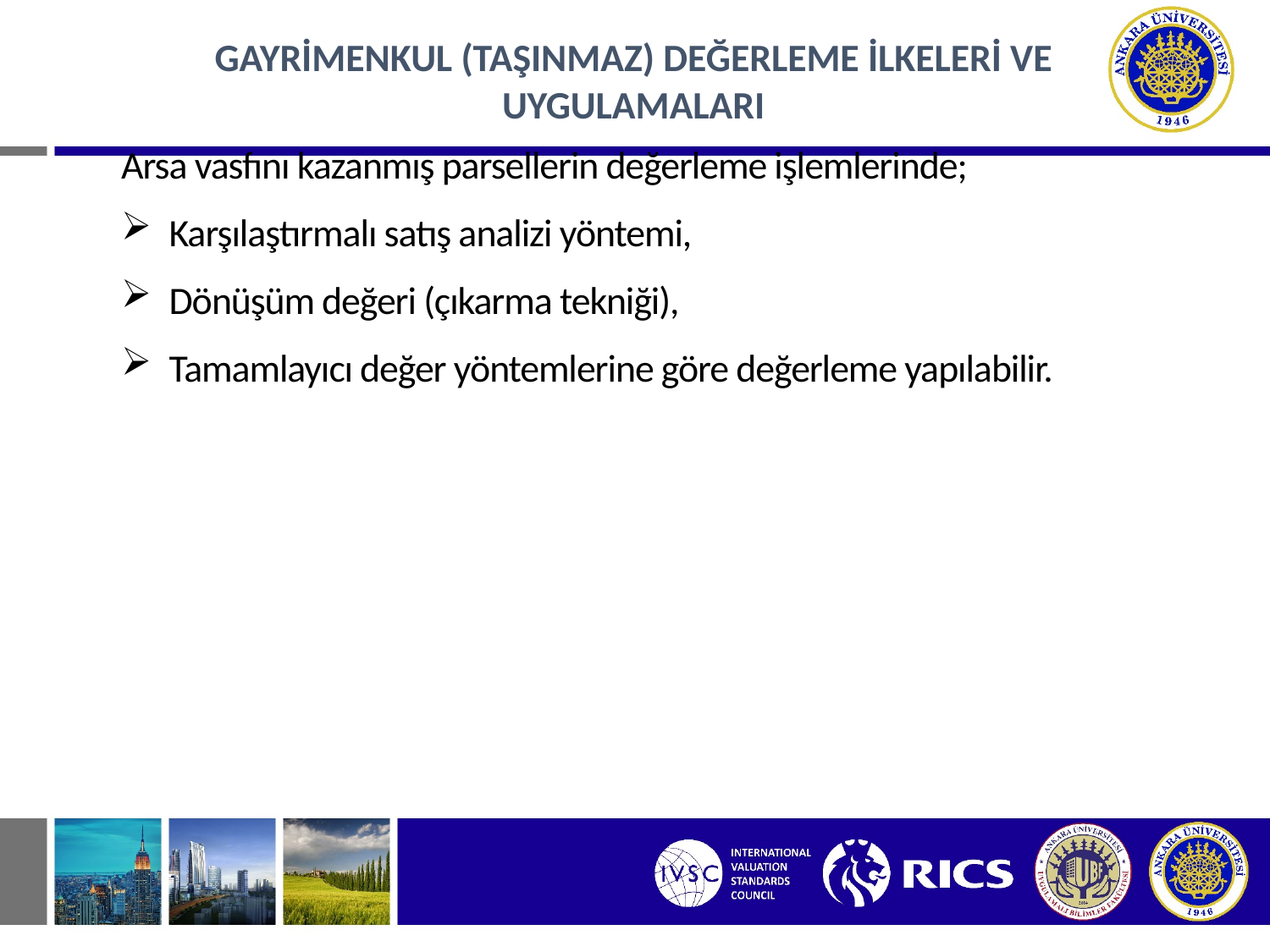

GAYRİMENKUL (TAŞINMAZ) DEĞERLEME İLKELERİ VE UYGULAMALARI
Arsa vasfını kazanmış parsellerin değerleme işlemlerinde;
Karşılaştırmalı satış analizi yöntemi,
Dönüşüm değeri (çıkarma tekniği),
Tamamlayıcı değer yöntemlerine göre değerleme yapılabilir.